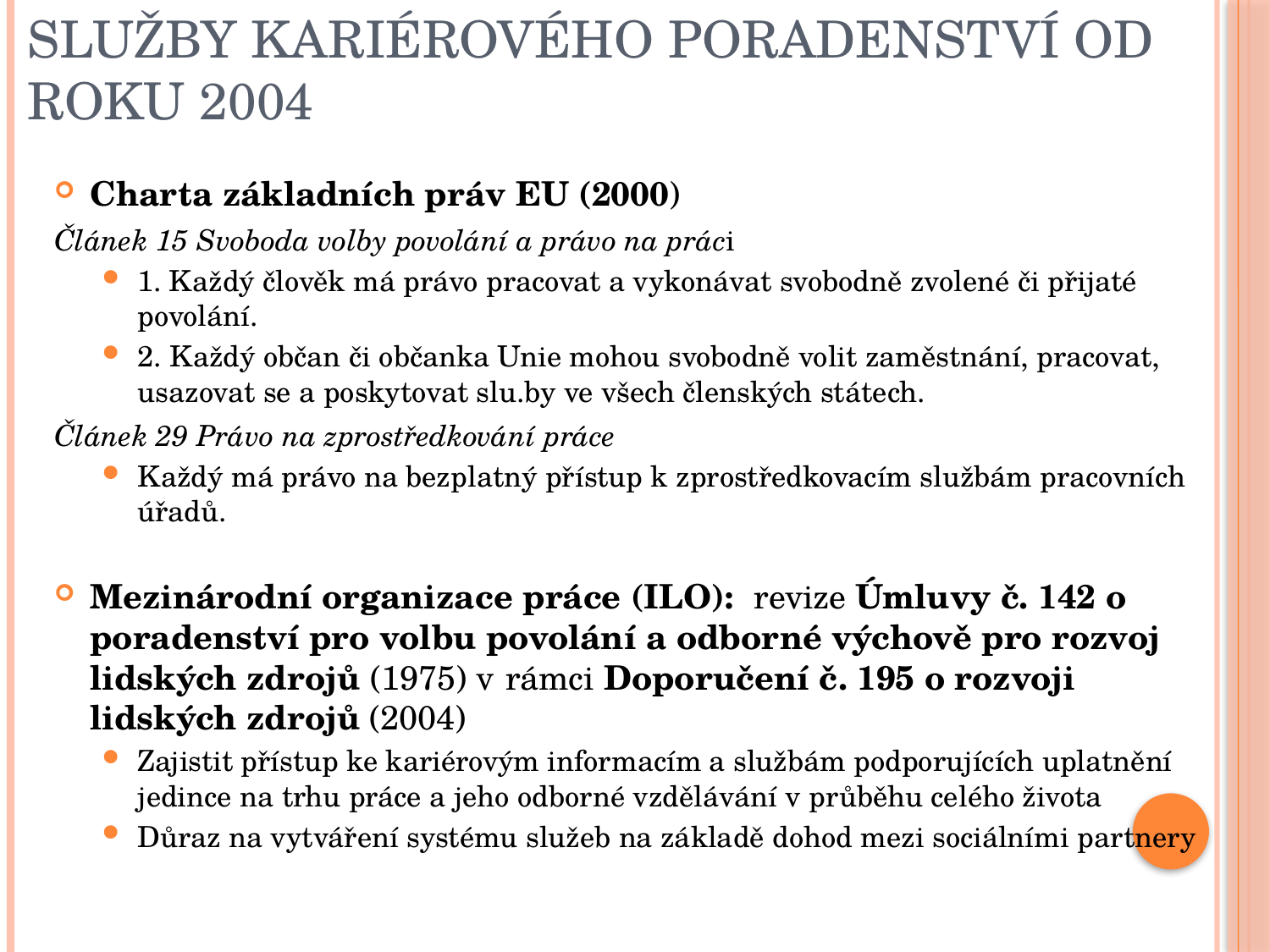

# Služby kariérového poradenství od roku 2004
Charta základních práv EU (2000)
Článek 15 Svoboda volby povolání a právo na práci
1. Každý člověk má právo pracovat a vykonávat svobodně zvolené či přijaté povolání.
2. Každý občan či občanka Unie mohou svobodně volit zaměstnání, pracovat, usazovat se a poskytovat slu.by ve všech členských státech.
Článek 29 Právo na zprostředkování práce
Každý má právo na bezplatný přístup k zprostředkovacím službám pracovních úřadů.

Mezinárodní organizace práce (ILO):  revize Úmluvy č. 142 o poradenství pro volbu povolání a odborné výchově pro rozvoj lidských zdrojů (1975) v rámci Doporučení č. 195 o rozvoji lidských zdrojů (2004)
Zajistit přístup ke kariérovým informacím a službám podporujících uplatnění jedince na trhu práce a jeho odborné vzdělávání v průběhu celého života
Důraz na vytváření systému služeb na základě dohod mezi sociálními partnery